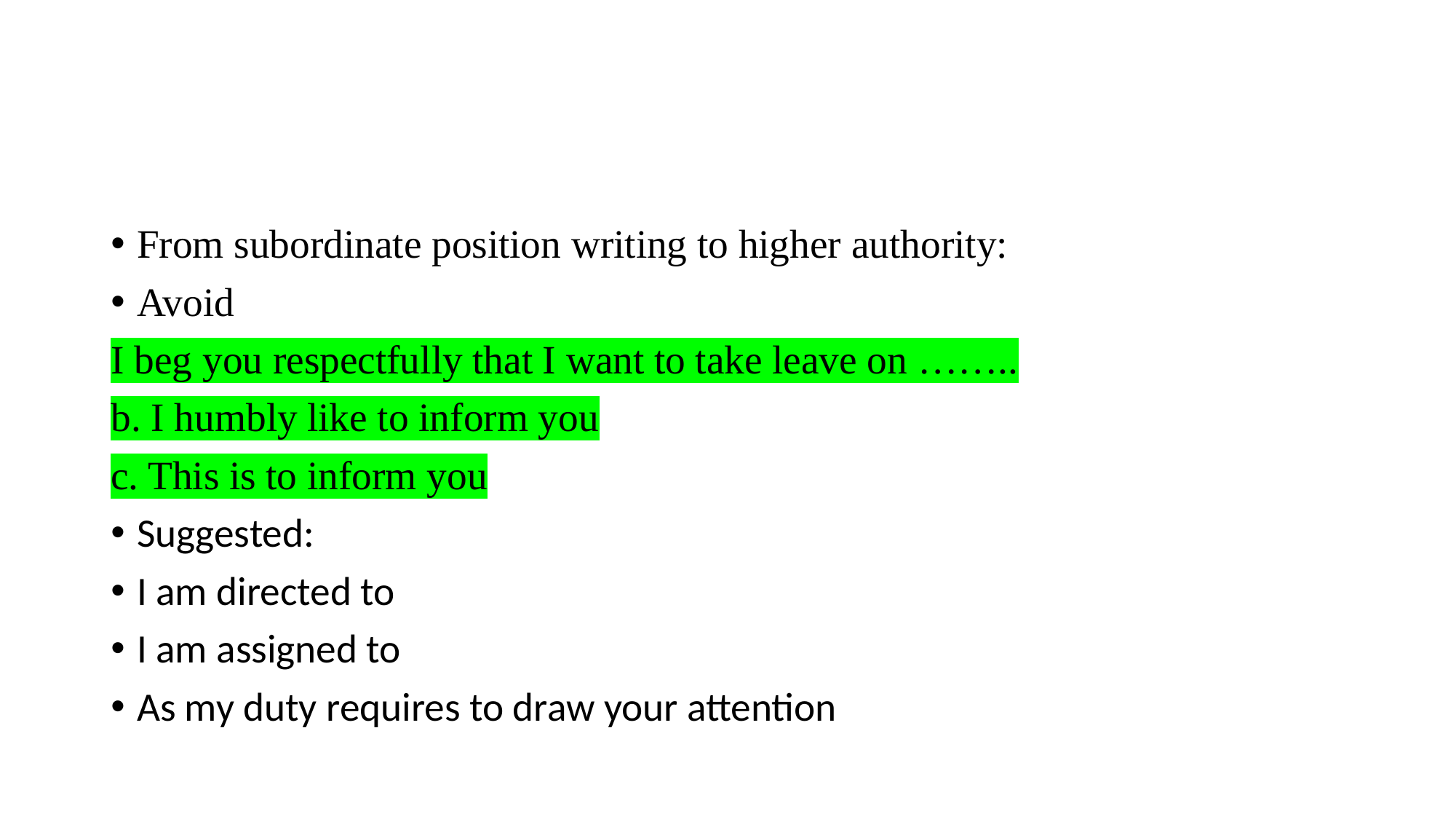

#
From subordinate position writing to higher authority:
Avoid
I beg you respectfully that I want to take leave on ……..
b. I humbly like to inform you
c. This is to inform you
Suggested:
I am directed to
I am assigned to
As my duty requires to draw your attention